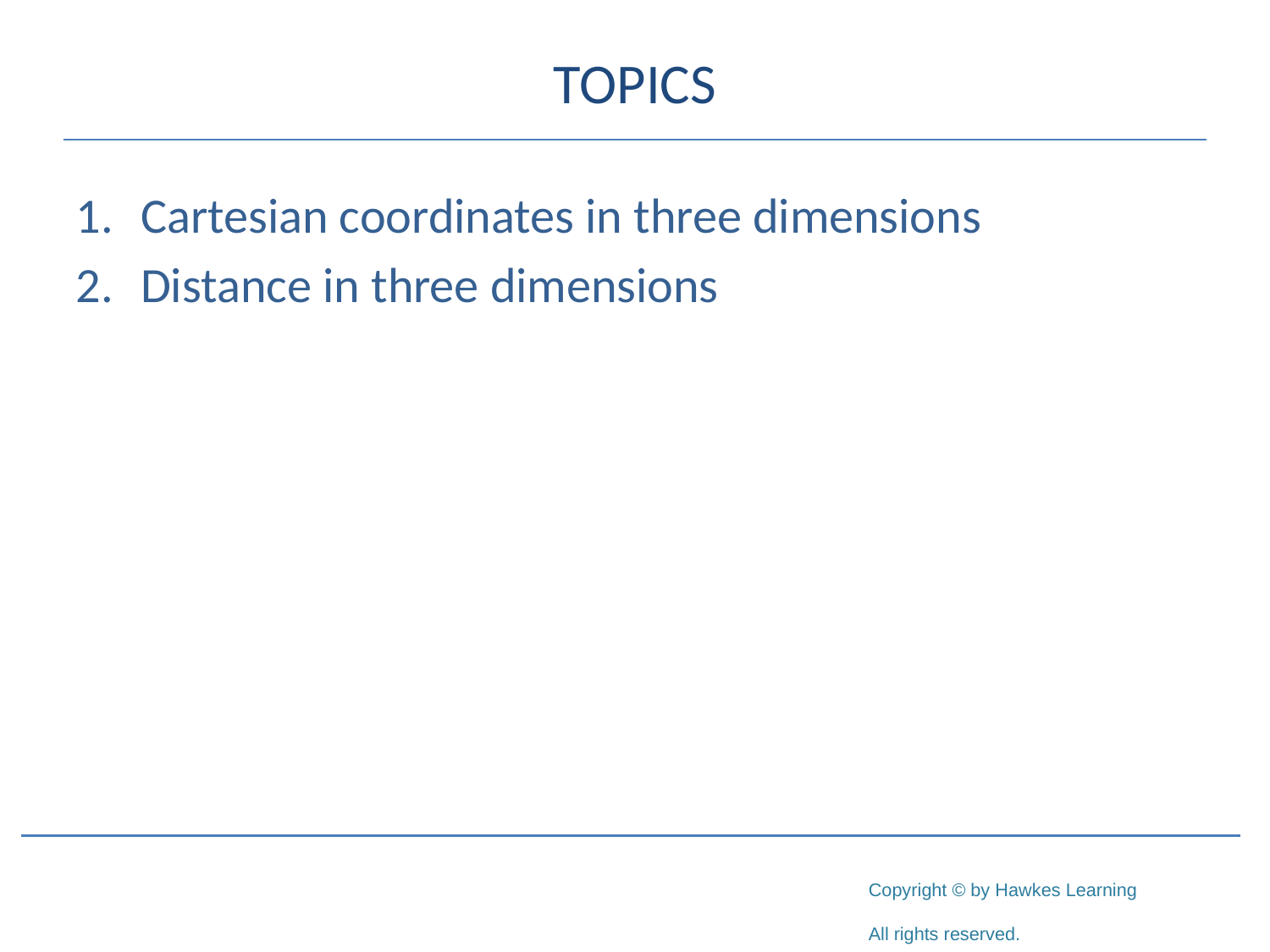

# TOPICS
Cartesian coordinates in three dimensions
Distance in three dimensions